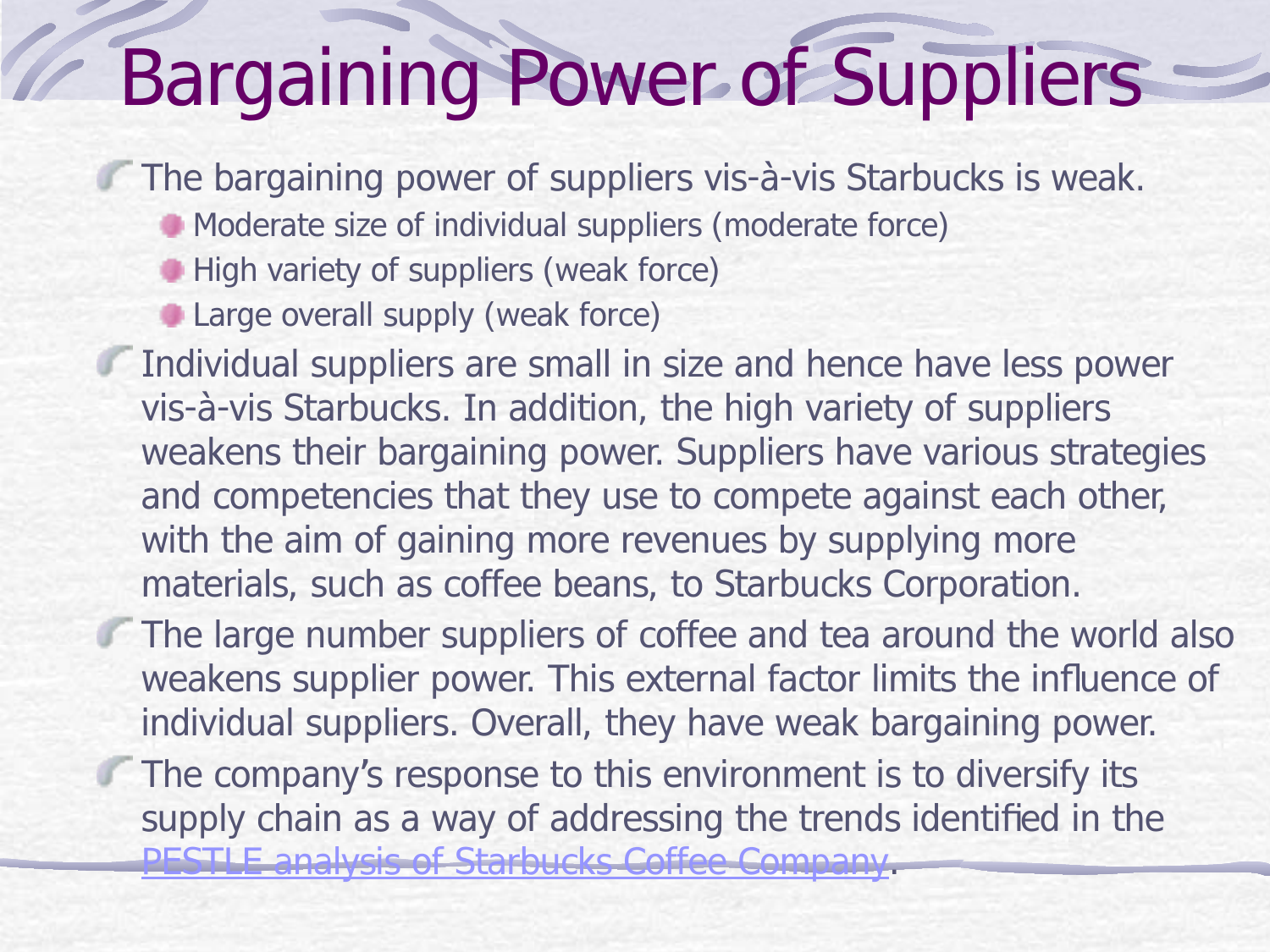

# Bargaining Power of Suppliers
The bargaining power of suppliers vis-à-vis Starbucks is weak.
Moderate size of individual suppliers (moderate force)
High variety of suppliers (weak force)
Large overall supply (weak force)
Individual suppliers are small in size and hence have less power vis-à-vis Starbucks. In addition, the high variety of suppliers weakens their bargaining power. Suppliers have various strategies and competencies that they use to compete against each other, with the aim of gaining more revenues by supplying more materials, such as coffee beans, to Starbucks Corporation.
The large number suppliers of coffee and tea around the world also weakens supplier power. This external factor limits the influence of individual suppliers. Overall, they have weak bargaining power.
The company’s response to this environment is to diversify its supply chain as a way of addressing the trends identified in the PESTLE analysis of Starbucks Coffee Company.